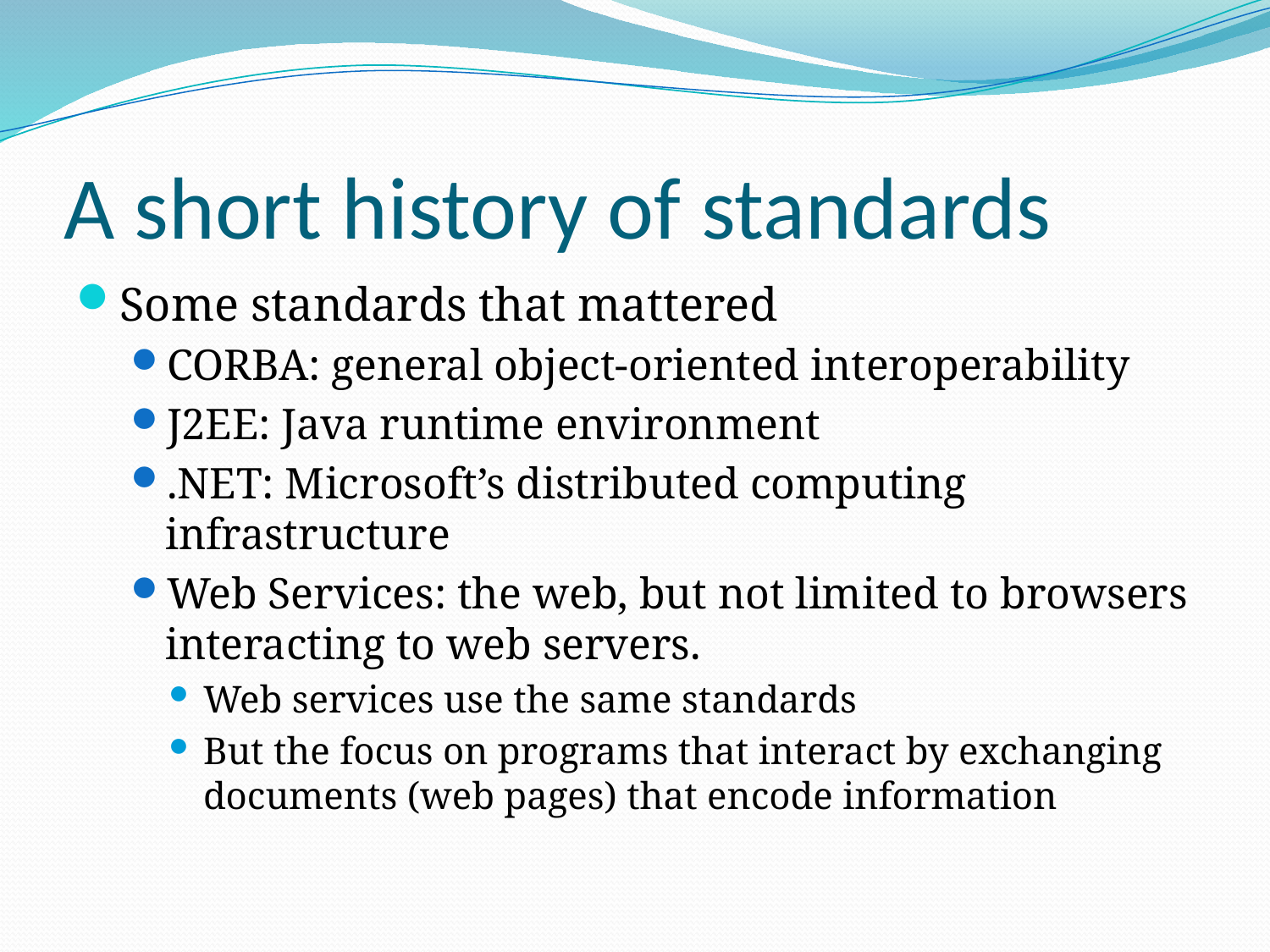

# A short history of standards
Some standards that mattered
CORBA: general object-oriented interoperability
J2EE: Java runtime environment
.NET: Microsoft’s distributed computing infrastructure
Web Services: the web, but not limited to browsers interacting to web servers.
Web services use the same standards
But the focus on programs that interact by exchanging documents (web pages) that encode information